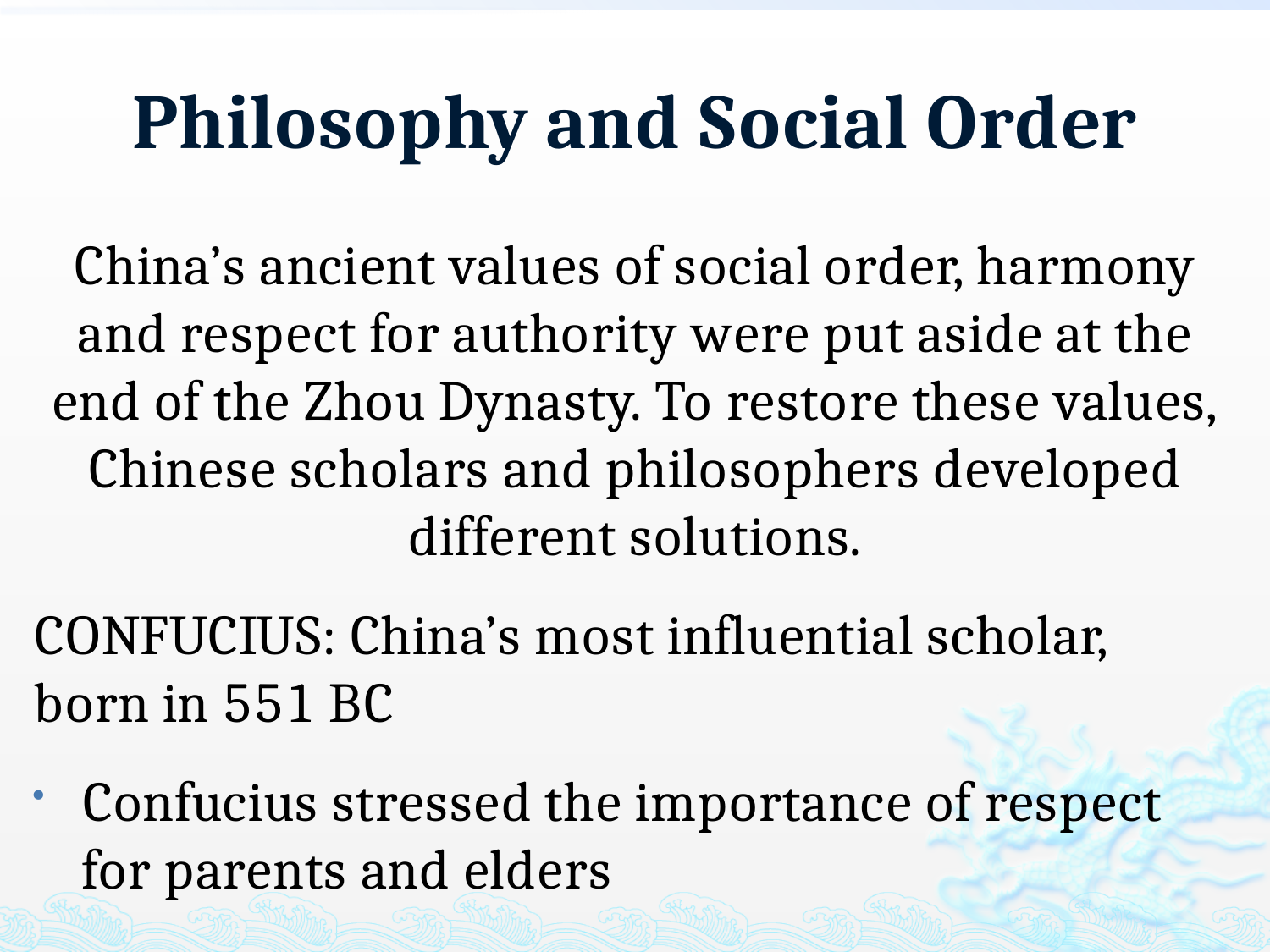

# Philosophy and Social Order
China’s ancient values of social order, harmony and respect for authority were put aside at the end of the Zhou Dynasty. To restore these values, Chinese scholars and philosophers developed different solutions.

CONFUCIUS: China’s most influential scholar, born in 551 BC

Confucius stressed the importance of respect for parents and elders